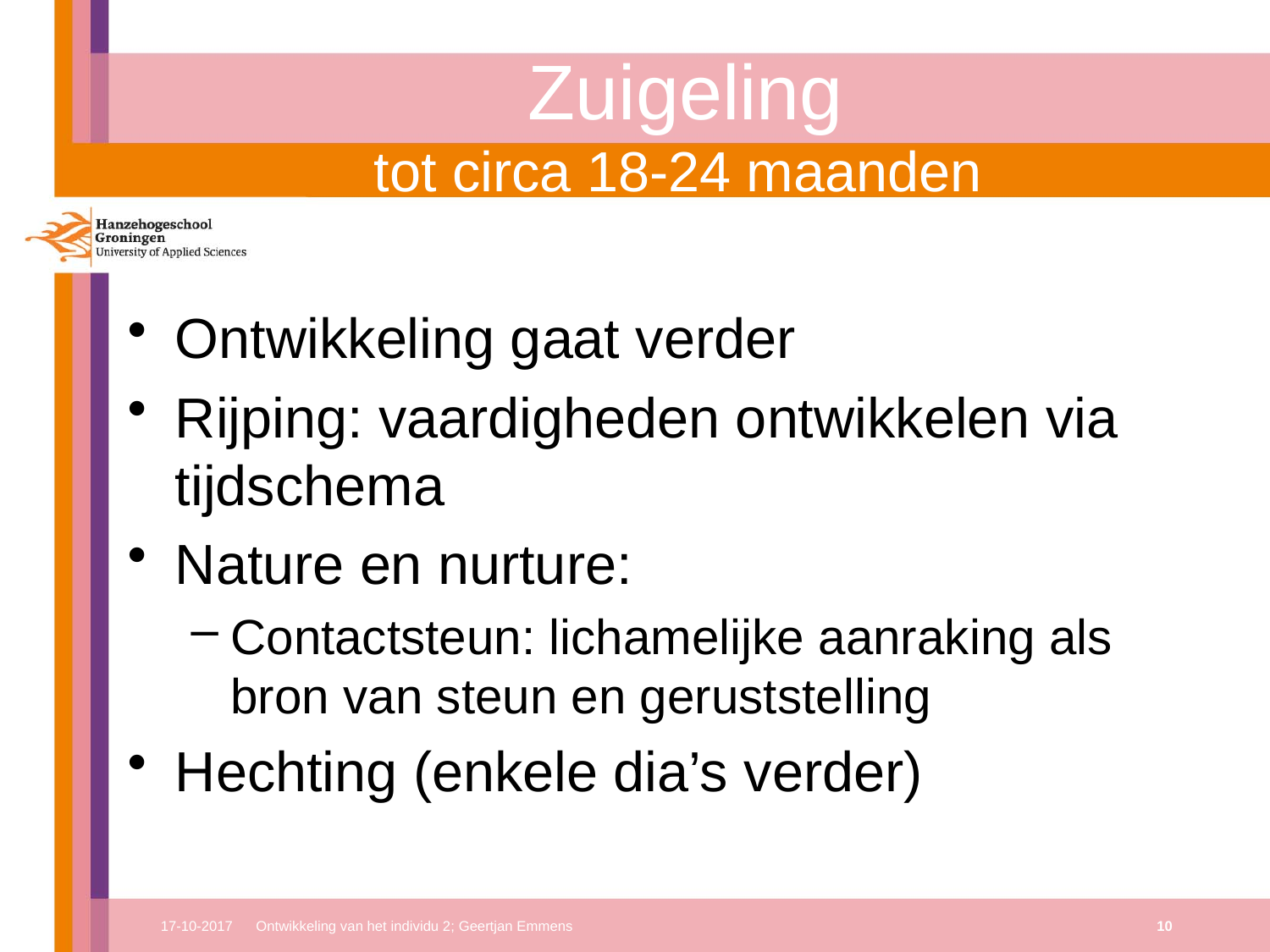

# Zuigeling tot circa 18-24 maanden
Ontwikkeling gaat verder
Rijping: vaardigheden ontwikkelen via tijdschema
Nature en nurture:
Contactsteun: lichamelijke aanraking als bron van steun en geruststelling
Hechting (enkele dia’s verder)

17-10-2017
Ontwikkeling van het individu 2; Geertjan Emmens
10